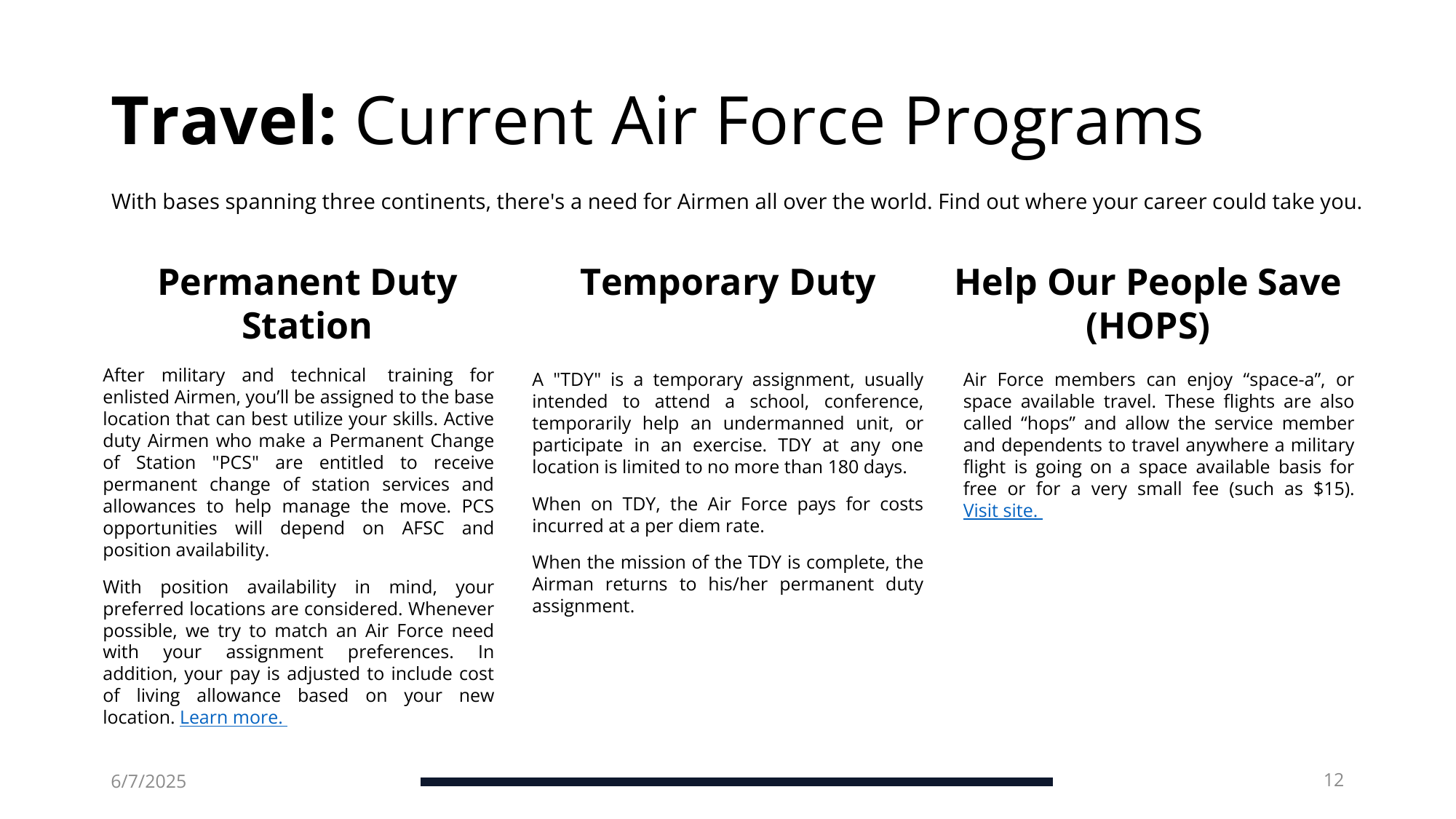

# Travel: Current Air Force Programs
With bases spanning three continents, there's a need for Airmen all over the world. Find out where your career could take you.
Temporary Duty
Help Our People Save (HOPS)
Permanent Duty Station
After military and technical  training for enlisted Airmen, you’ll be assigned to the base location that can best utilize your skills. Active duty Airmen who make a Permanent Change of Station "PCS" are entitled to receive permanent change of station services and allowances to help manage the move. PCS opportunities will depend on AFSC and position availability.
With position availability in mind, your preferred locations are considered. Whenever possible, we try to match an Air Force need with your assignment preferences. In addition, your pay is adjusted to include cost of living allowance based on your new location. Learn more.
A "TDY" is a temporary assignment, usually intended to attend a school, conference, temporarily help an undermanned unit, or participate in an exercise. TDY at any one location is limited to no more than 180 days.
When on TDY, the Air Force pays for costs incurred at a per diem rate.
When the mission of the TDY is complete, the Airman returns to his/her permanent duty assignment.
Air Force members can enjoy “space-a”, or space available travel. These flights are also called “hops” and allow the service member and dependents to travel anywhere a military flight is going on a space available basis for free or for a very small fee (such as $15). Visit site.
6/7/2025
12